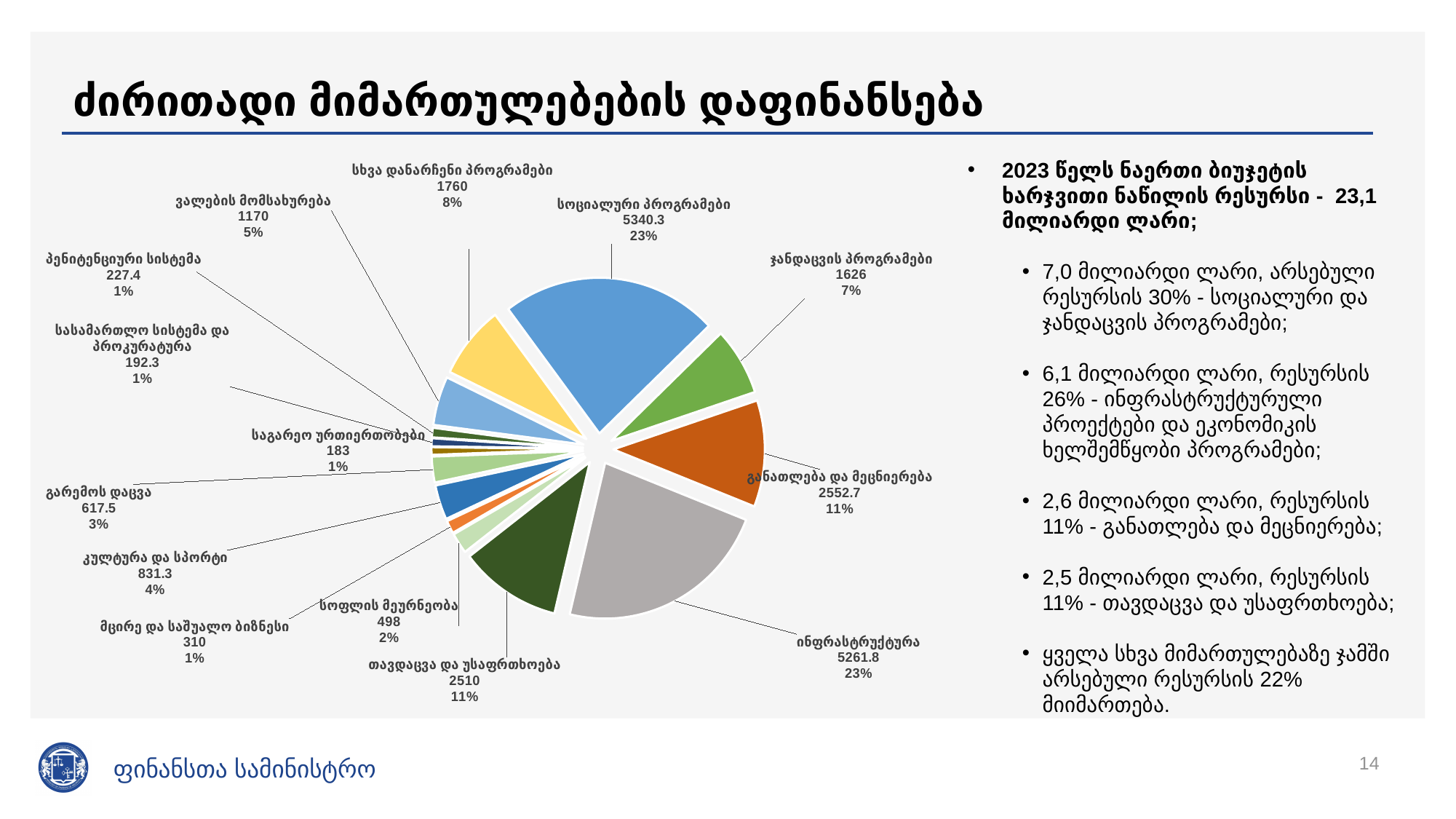

# ძირითადი მიმართულებების დაფინანსება

### Chart

| Category |  |
|---|---|
| სოციალური პროგრამები | 5340.299999999999 |
| ჯანდაცვის პროგრამები | 1626.0 |
| განათლება და მეცნიერება | 2552.7 |
| ინფრასტრუქტურა | 5261.800000000001 |
| თავდაცვა და უსაფრთხოება | 2510.0 |
| სოფლის მეურნეობა | 498.0 |
| მცირე და საშუალო ბიზნესი | 310.0 |
| კულტურა და სპორტი | 831.3 |
| გარემოს დაცვა | 617.5 |
| საგარეო ურთიერთობები | 183.0 |
| სასამართლო სისტემა და პროკურატურა | 192.3 |
| პენიტენციური სისტემა | 227.4 |
| ვალების მომსახურება | 1170.0 |
| სხვა დანარჩენი პროგრამები | 1760.0 |
2023 წელს ნაერთი ბიუჯეტის ხარჯვითი ნაწილის რესურსი -  23,1 მილიარდი ლარი;

7,0 მილიარდი ლარი, არსებული რესურსის 30% - სოციალური და ჯანდაცვის პროგრამები;

6,1 მილიარდი ლარი, რესურსის 26% - ინფრასტრუქტურული პროექტები და ეკონომიკის ხელშემწყობი პროგრამები;

2,6 მილიარდი ლარი, რესურსის 11% - განათლება და მეცნიერება;

2,5 მილიარდი ლარი, რესურსის 11% - თავდაცვა და უსაფრთხოება;

ყველა სხვა მიმართულებაზე ჯამში არსებული რესურსის 22% მიიმართება.
14